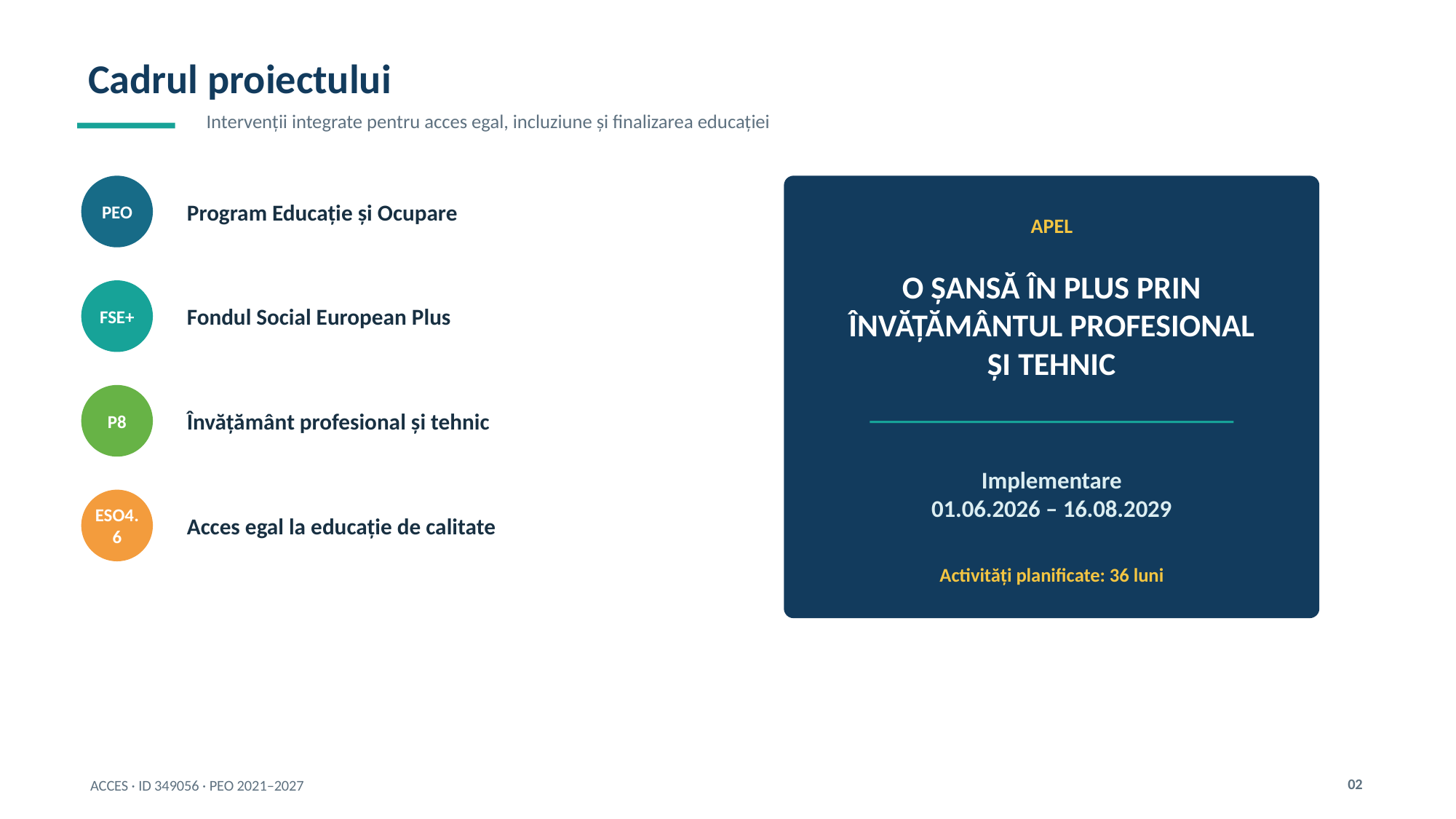

Cadrul proiectului
Intervenții integrate pentru acces egal, incluziune și finalizarea educației

PEO
Program Educație și Ocupare

APEL
O ȘANSĂ ÎN PLUS PRIN
ÎNVĂȚĂMÂNTUL PROFESIONAL
ȘI TEHNIC

FSE+
Fondul Social European Plus

P8
Învățământ profesional și tehnic

Implementare
01.06.2026 – 16.08.2029

ESO4.6
Acces egal la educație de calitate
Activități planificate: 36 luni

02
ACCES · ID 349056 · PEO 2021–2027